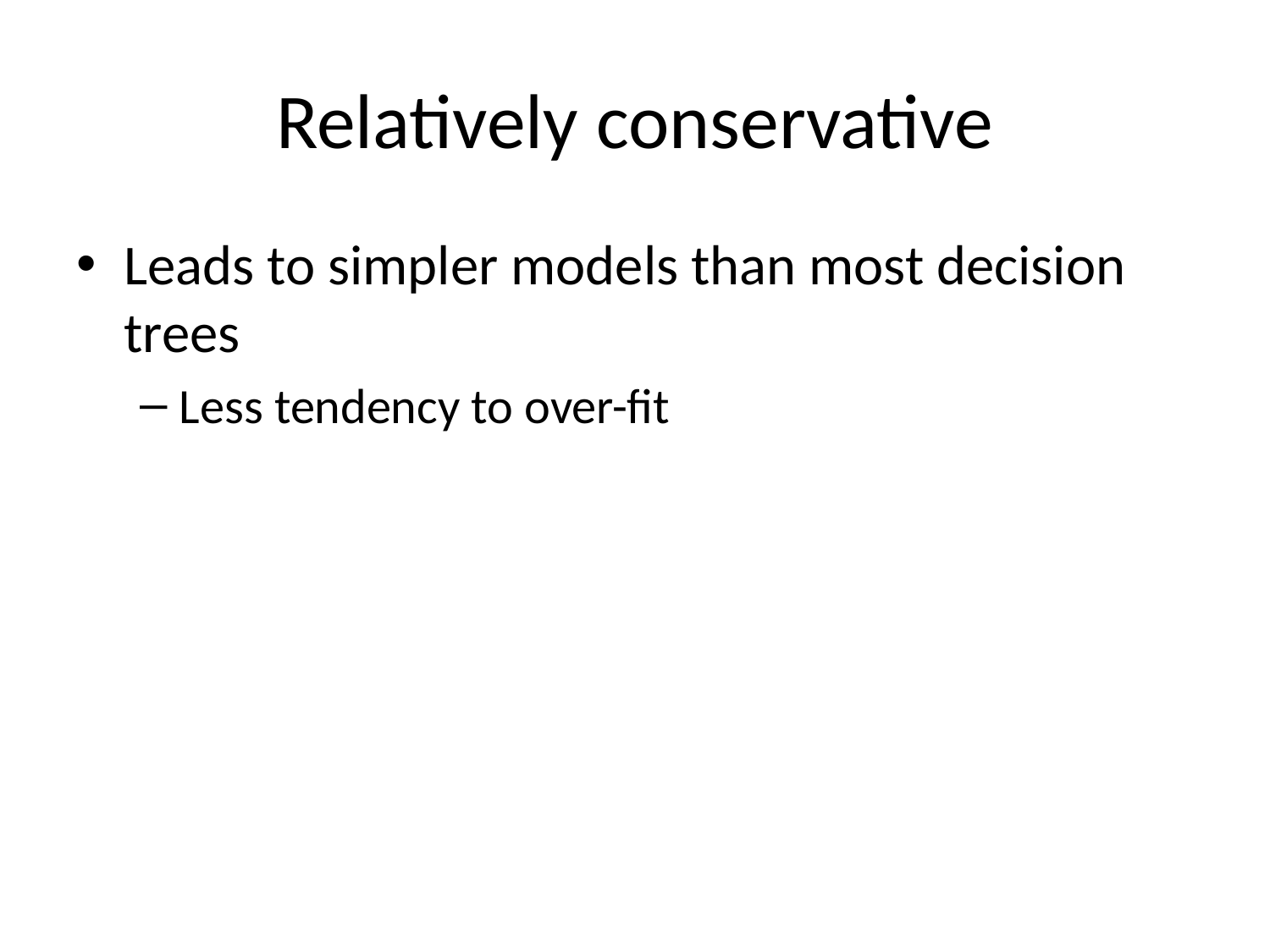

# Relatively conservative
Leads to simpler models than most decision trees
Less tendency to over-fit